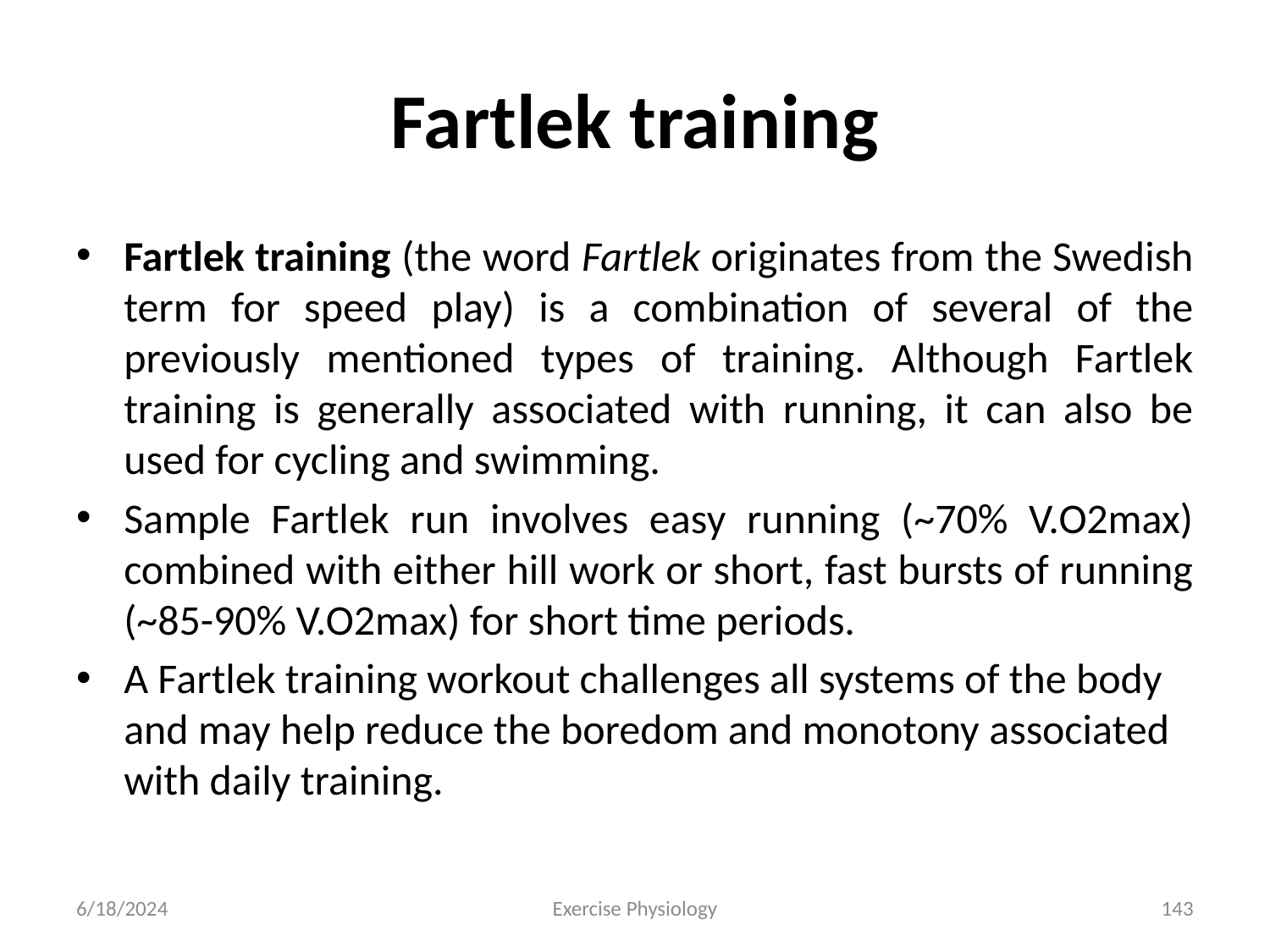

# Fartlek training
Fartlek training (the word Fartlek originates from the Swedish term for speed play) is a combination of several of the previously mentioned types of training. Although Fartlek training is generally associated with running, it can also be used for cycling and swimming.
Sample Fartlek run involves easy running (~70% V.O2max) combined with either hill work or short, fast bursts of running (~85-90% V.O2max) for short time periods.
A Fartlek training workout challenges all systems of the body and may help reduce the boredom and monotony associated with daily training.
6/18/2024
Exercise Physiology
143